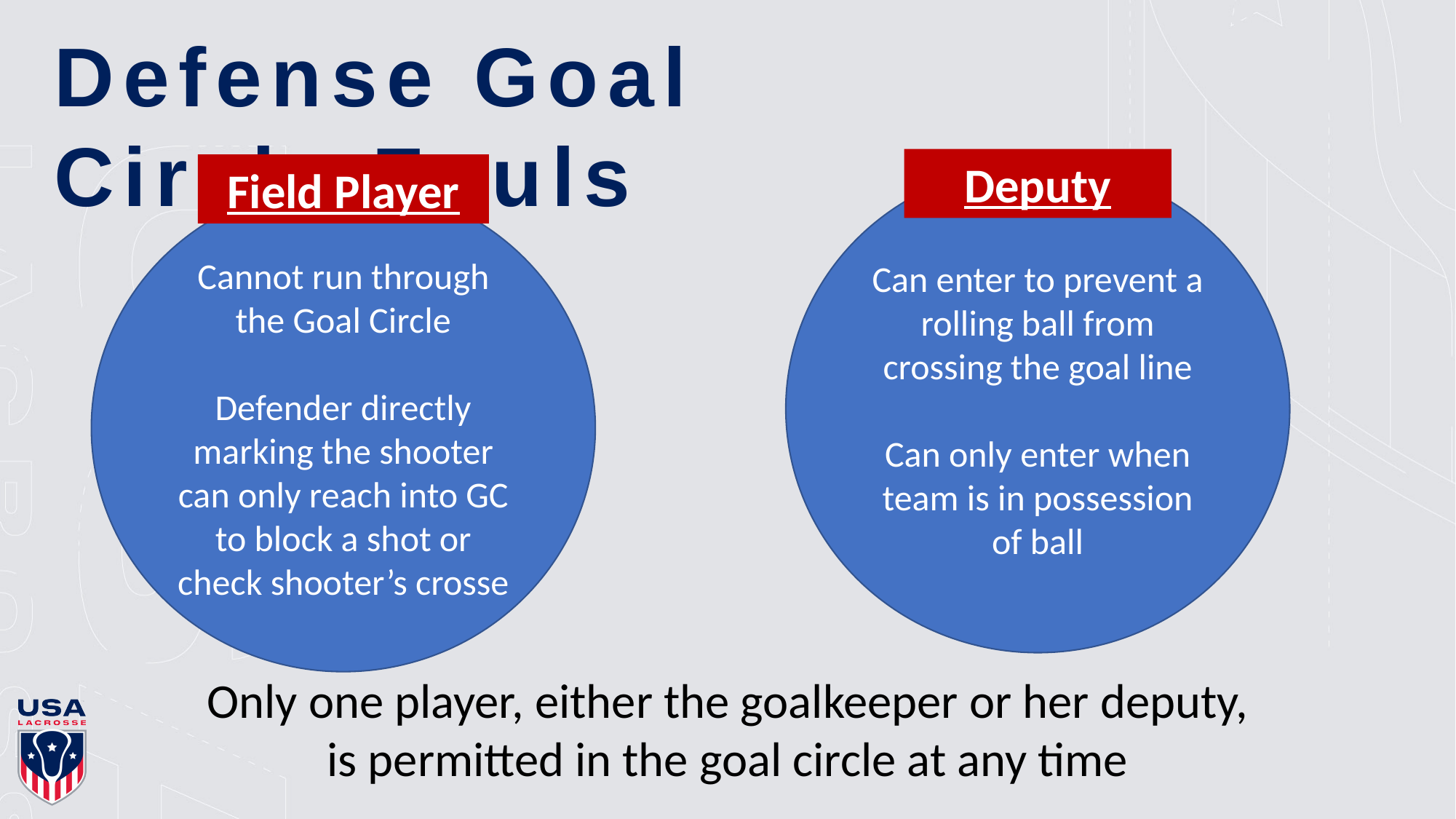

Defense Goal Circle Fouls
Deputy
Field Player
Can enter to prevent a rolling ball from crossing the goal line

Can only enter when team is in possession of ball
Cannot run through the Goal Circle

Defender directly marking the shooter can only reach into GC to block a shot or check shooter’s crosse
Only one player, either the goalkeeper or her deputy, is permitted in the goal circle at any time